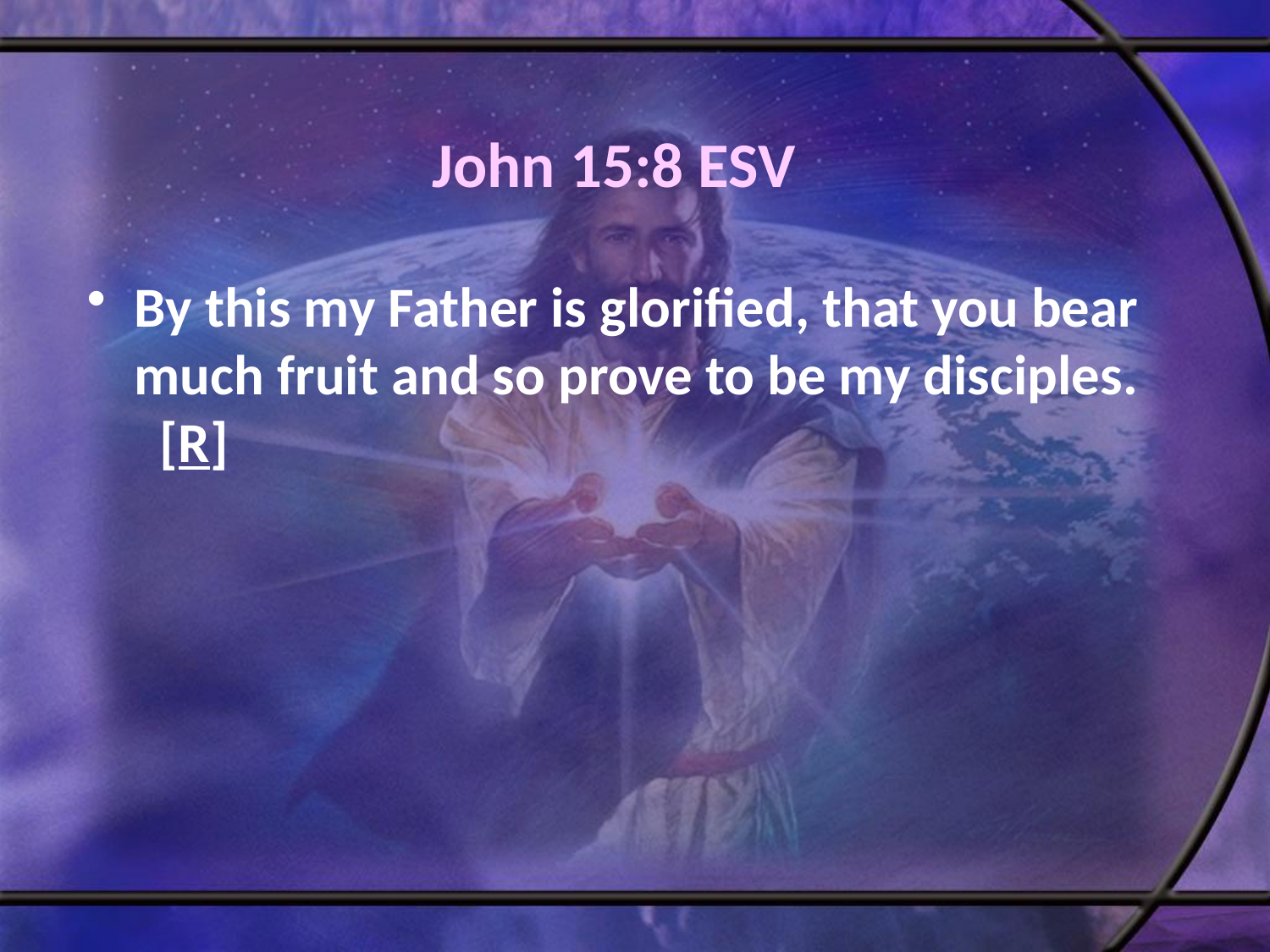

# John 15:8 ESV
By this my Father is glorified, that you bear much fruit and so prove to be my disciples.   [R]